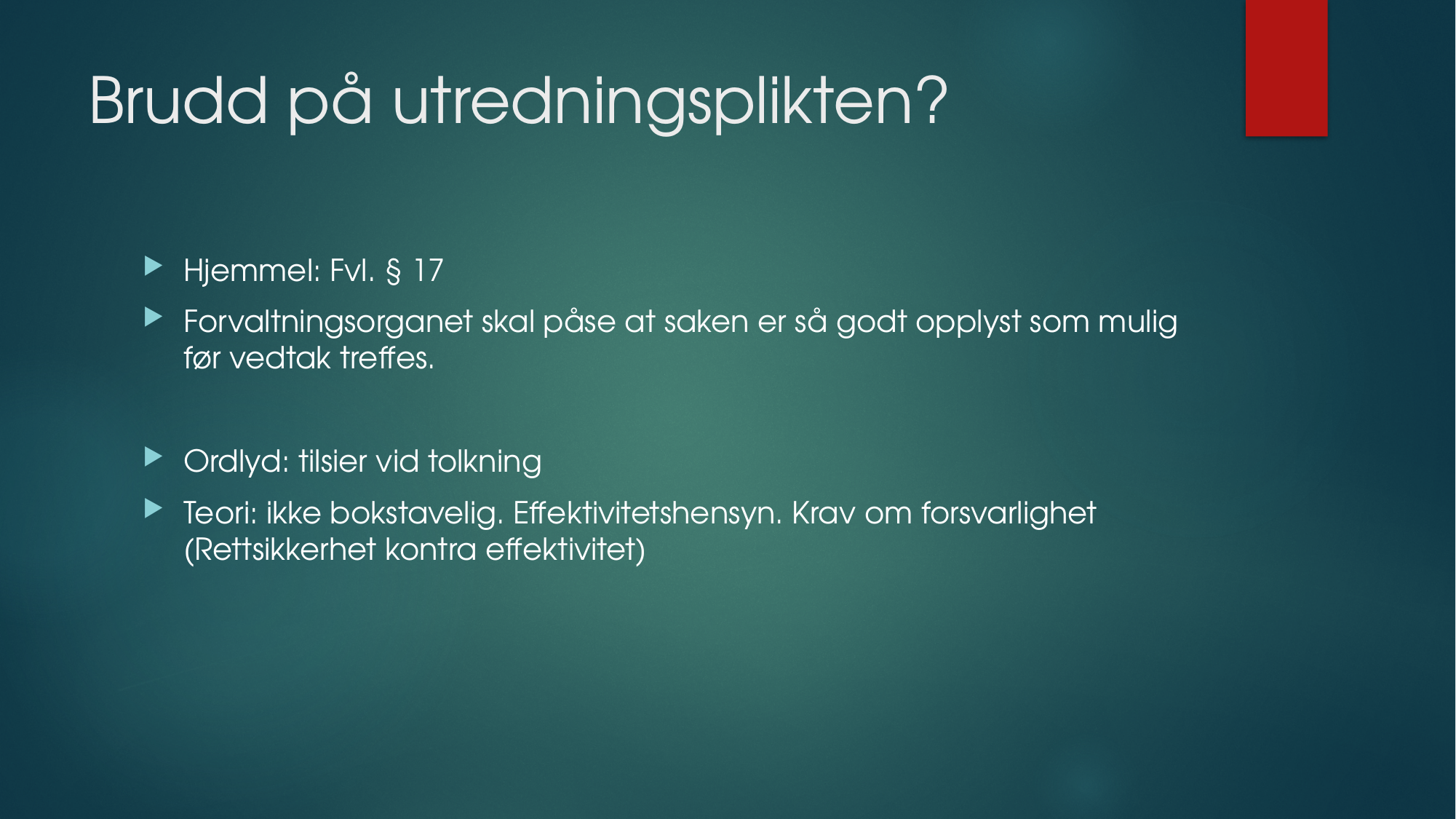

# Brudd på utredningsplikten?
Hjemmel: Fvl. § 17
Forvaltningsorganet skal påse at saken er så godt opplyst som mulig før vedtak treffes.

Ordlyd: tilsier vid tolkning
Teori: ikke bokstavelig. Effektivitetshensyn. Krav om forsvarlighet (Rettsikkerhet kontra effektivitet)